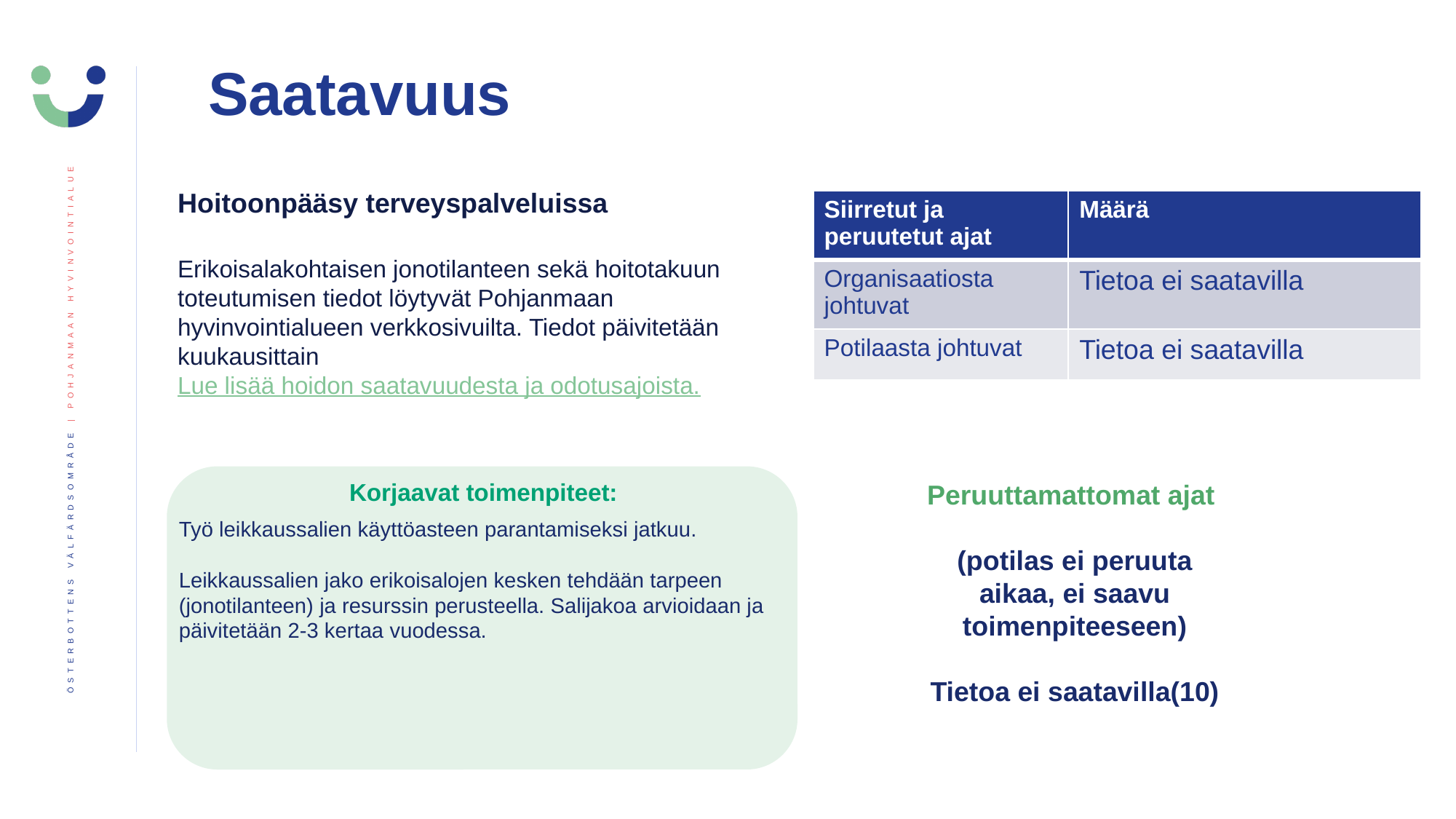

Saatavuus
Hoitoonpääsy terveyspalveluissa
| Siirretut ja peruutetut ajat | Määrä |
| --- | --- |
| Organisaatiosta johtuvat | Tietoa ei saatavilla |
| Potilaasta johtuvat | Tietoa ei saatavilla |
Erikoisalakohtaisen jonotilanteen sekä hoitotakuun toteutumisen tiedot löytyvät Pohjanmaan hyvinvointialueen verkkosivuilta. Tiedot päivitetään kuukausittain.
Lue lisää hoidon saatavuudesta ja odotusajoista.

Korjaavat toimenpiteet:
Työ leikkaussalien käyttöasteen parantamiseksi jatkuu.

Leikkaussalien jako erikoisalojen kesken tehdään tarpeen (jonotilanteen) ja resurssin perusteella. Salijakoa arvioidaan ja päivitetään 2-3 kertaa vuodessa.
Peruuttamattomat ajat

(potilas ei peruuta aikaa, ei saavu toimenpiteeseen)

Tietoa ei saatavilla(10)